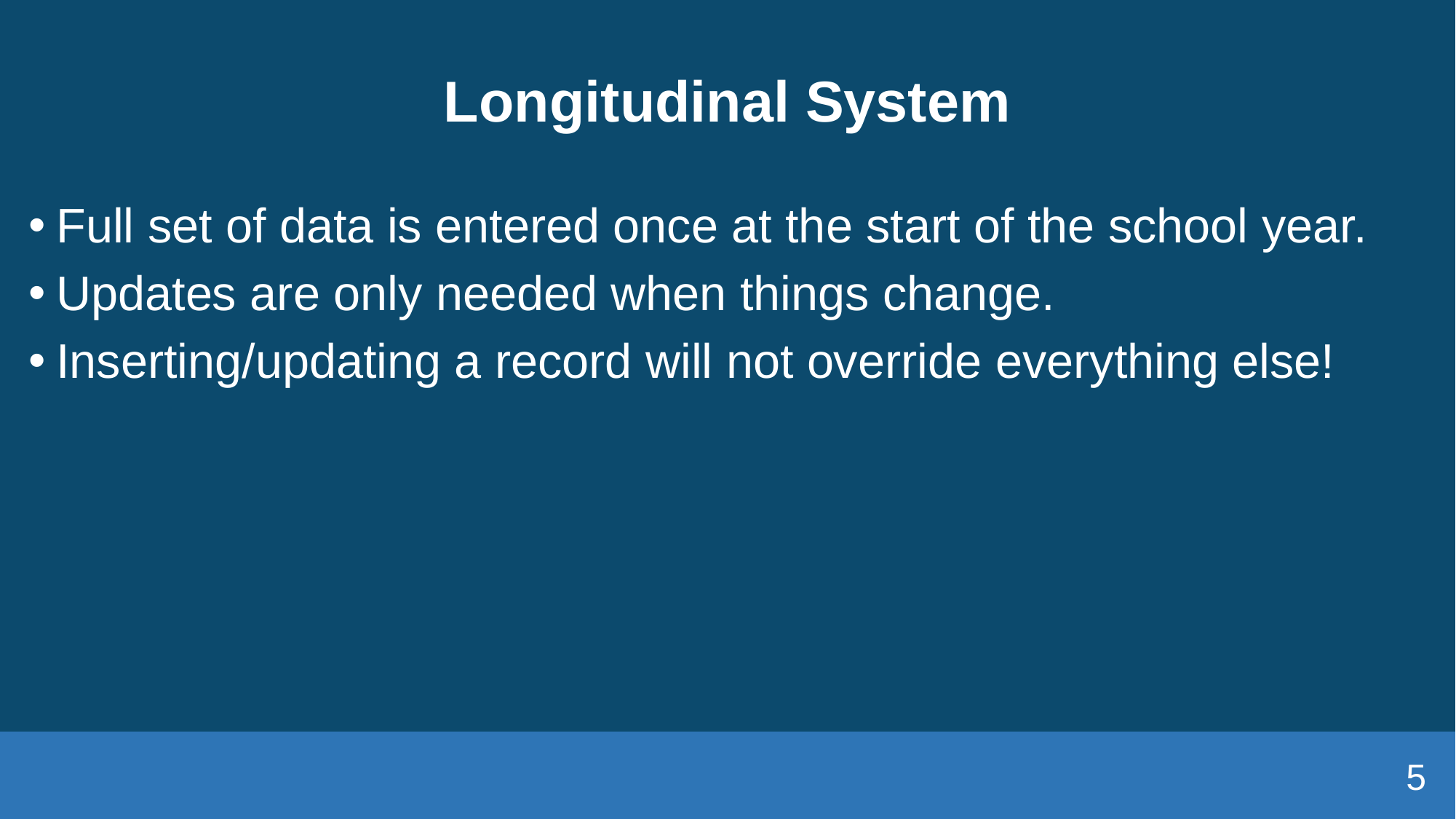

# Longitudinal System
Full set of data is entered once at the start of the school year.
Updates are only needed when things change.
Inserting/updating a record will not override everything else!
5